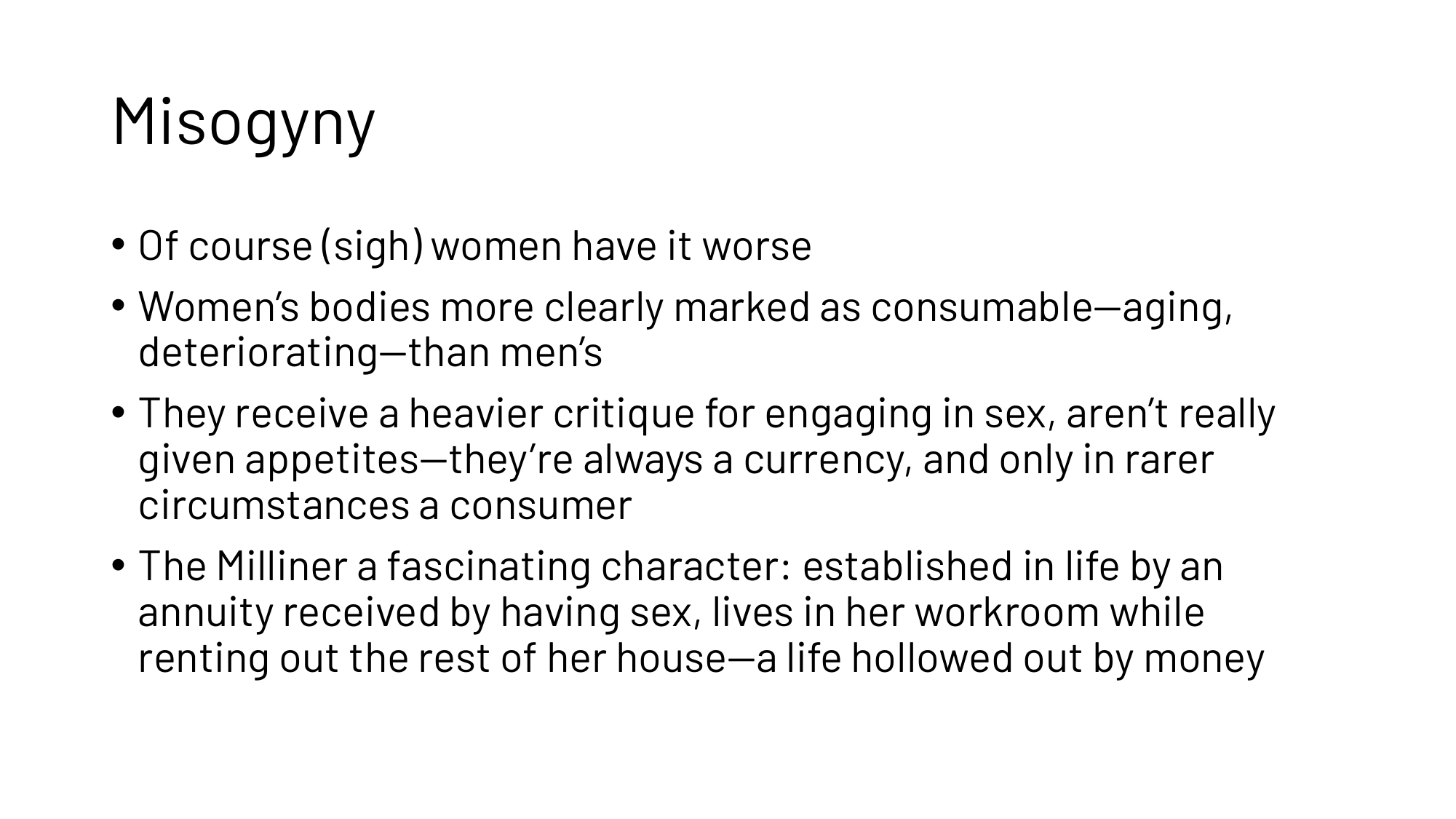

# Misogyny
Of course (sigh) women have it worse
Women’s bodies more clearly marked as consumable—aging, deteriorating—than men’s
They receive a heavier critique for engaging in sex, aren’t really given appetites—they’re always a currency, and only in rarer circumstances a consumer
The Milliner a fascinating character: established in life by an annuity received by having sex, lives in her workroom while renting out the rest of her house—a life hollowed out by money